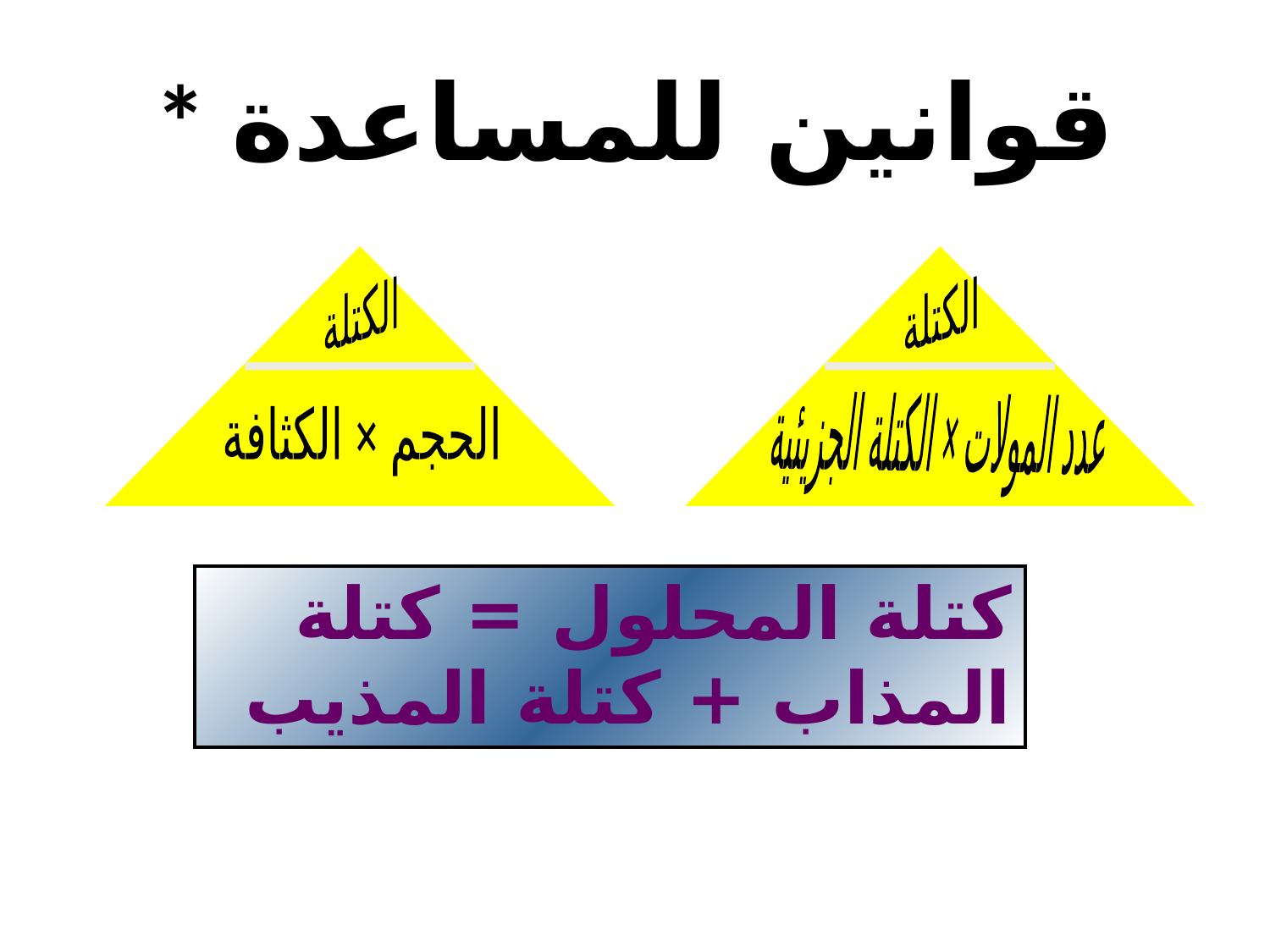

# * قوانين للمساعدة

الكتلة
الكتلة

عدد المولات × الكتلة الجزيئية
الحجم × الكثافة
| كتلة المحلول = كتلة المذاب + كتلة المذيب |
| --- |